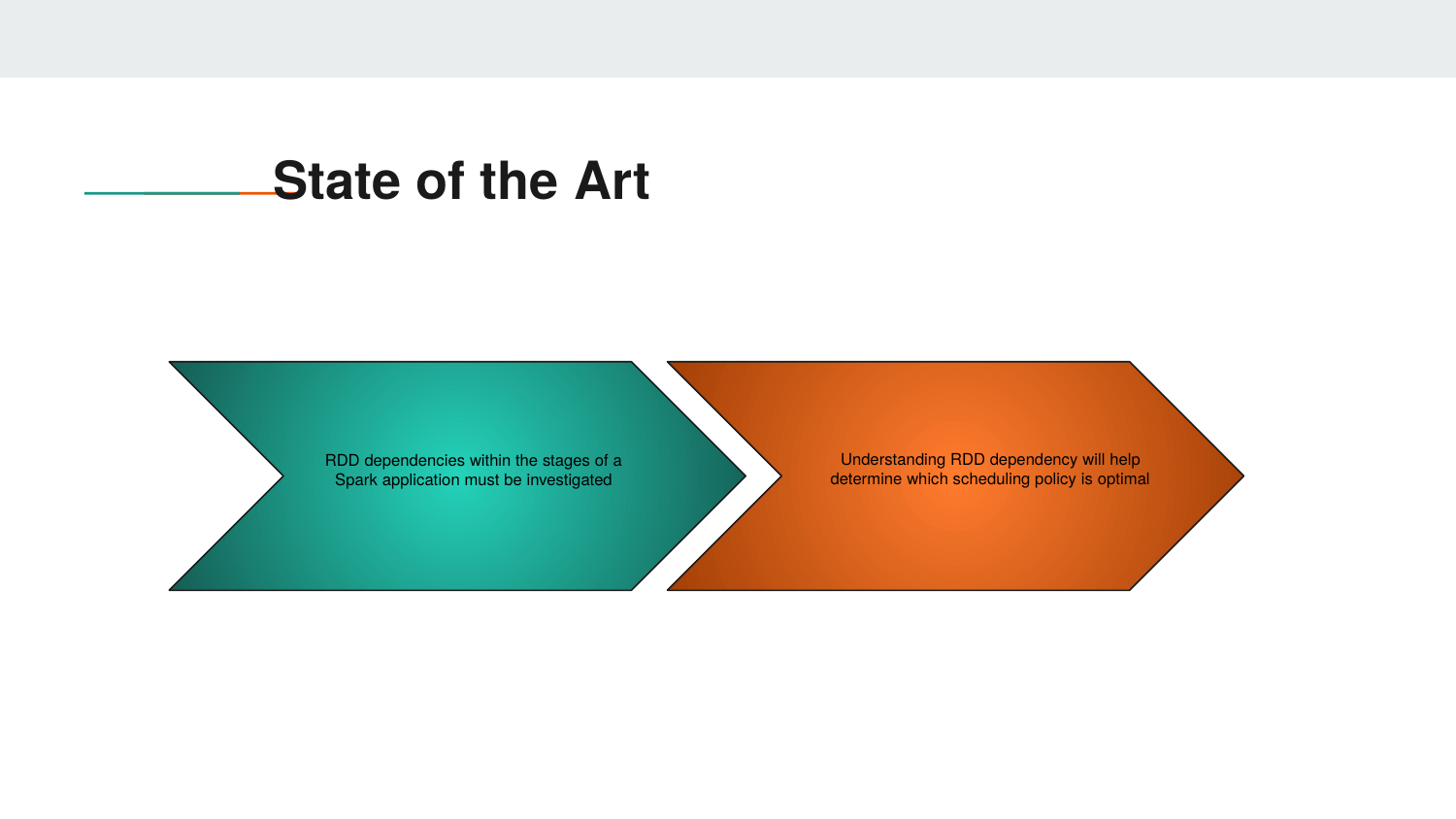

# State of the Art

RDD dependencies within the stages of a Spark application must be investigated
Understanding RDD dependency will help determine which scheduling policy is optimal